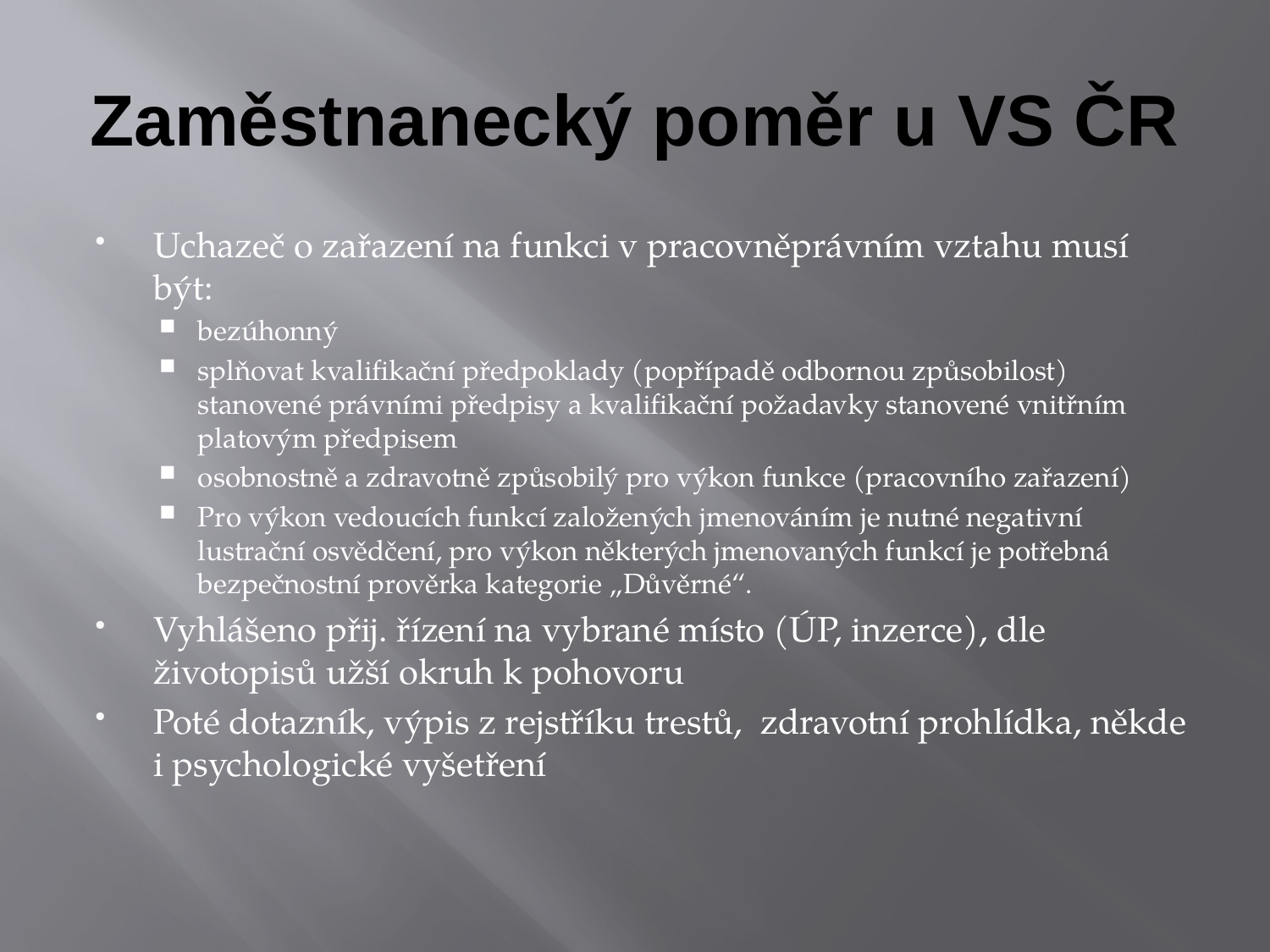

# Zaměstnanecký poměr u VS ČR
Uchazeč o zařazení na funkci v pracovněprávním vztahu musí být:
bezúhonný
splňovat kvalifikační předpoklady (popřípadě odbornou způsobilost) stanovené právními předpisy a kvalifikační požadavky stanovené vnitřním platovým předpisem
osobnostně a zdravotně způsobilý pro výkon funkce (pracovního zařazení)
Pro výkon vedoucích funkcí založených jmenováním je nutné negativní lustrační osvědčení, pro výkon některých jmenovaných funkcí je potřebná bezpečnostní prověrka kategorie „Důvěrné“.
Vyhlášeno přij. řízení na vybrané místo (ÚP, inzerce), dle životopisů užší okruh k pohovoru
Poté dotazník, výpis z rejstříku trestů,  zdravotní prohlídka, někde i psychologické vyšetření